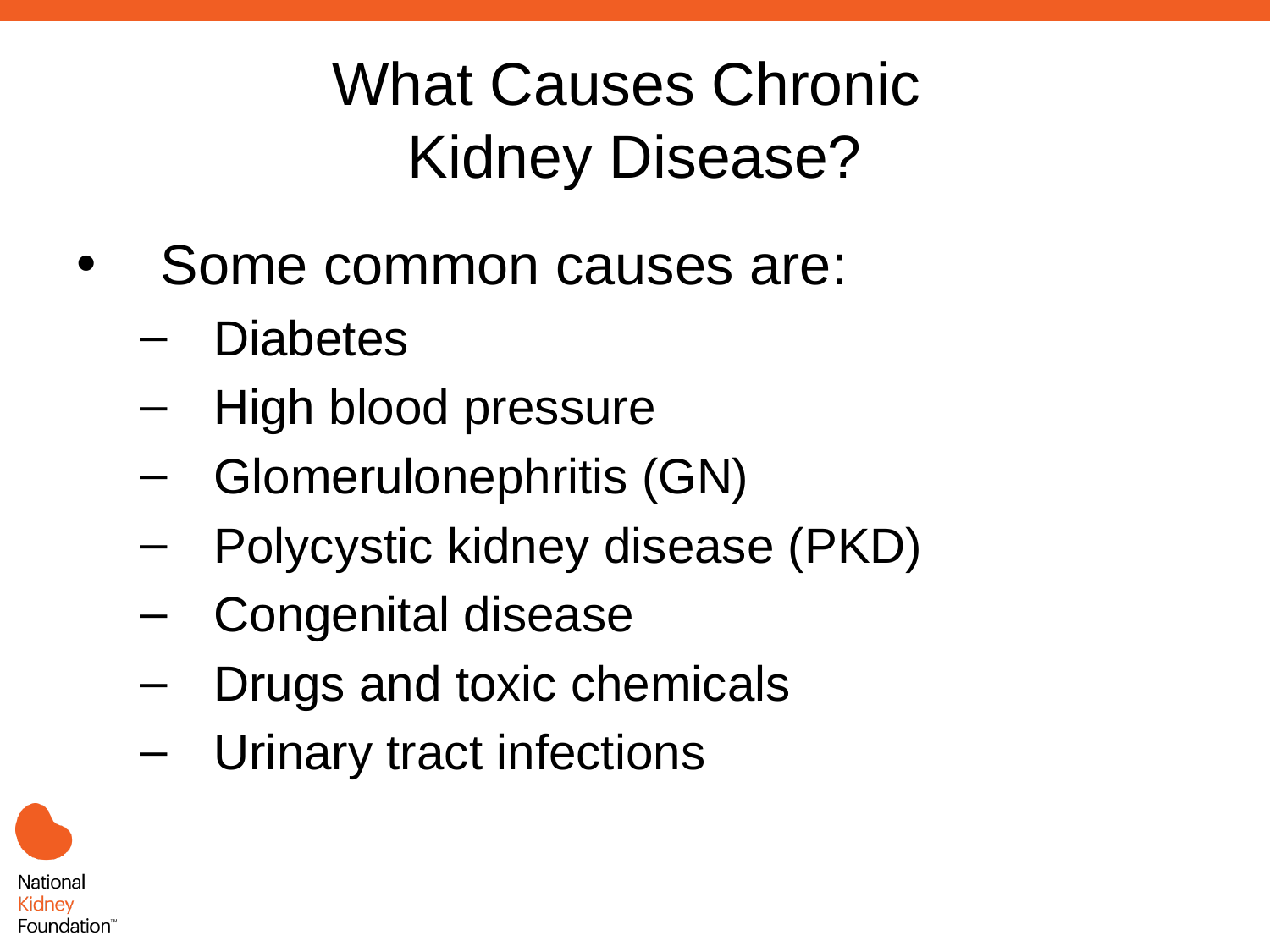

# What Causes Chronic Kidney Disease?
Some common causes are:
Diabetes
High blood pressure
Glomerulonephritis (GN)
Polycystic kidney disease (PKD)
Congenital disease
Drugs and toxic chemicals
Urinary tract infections